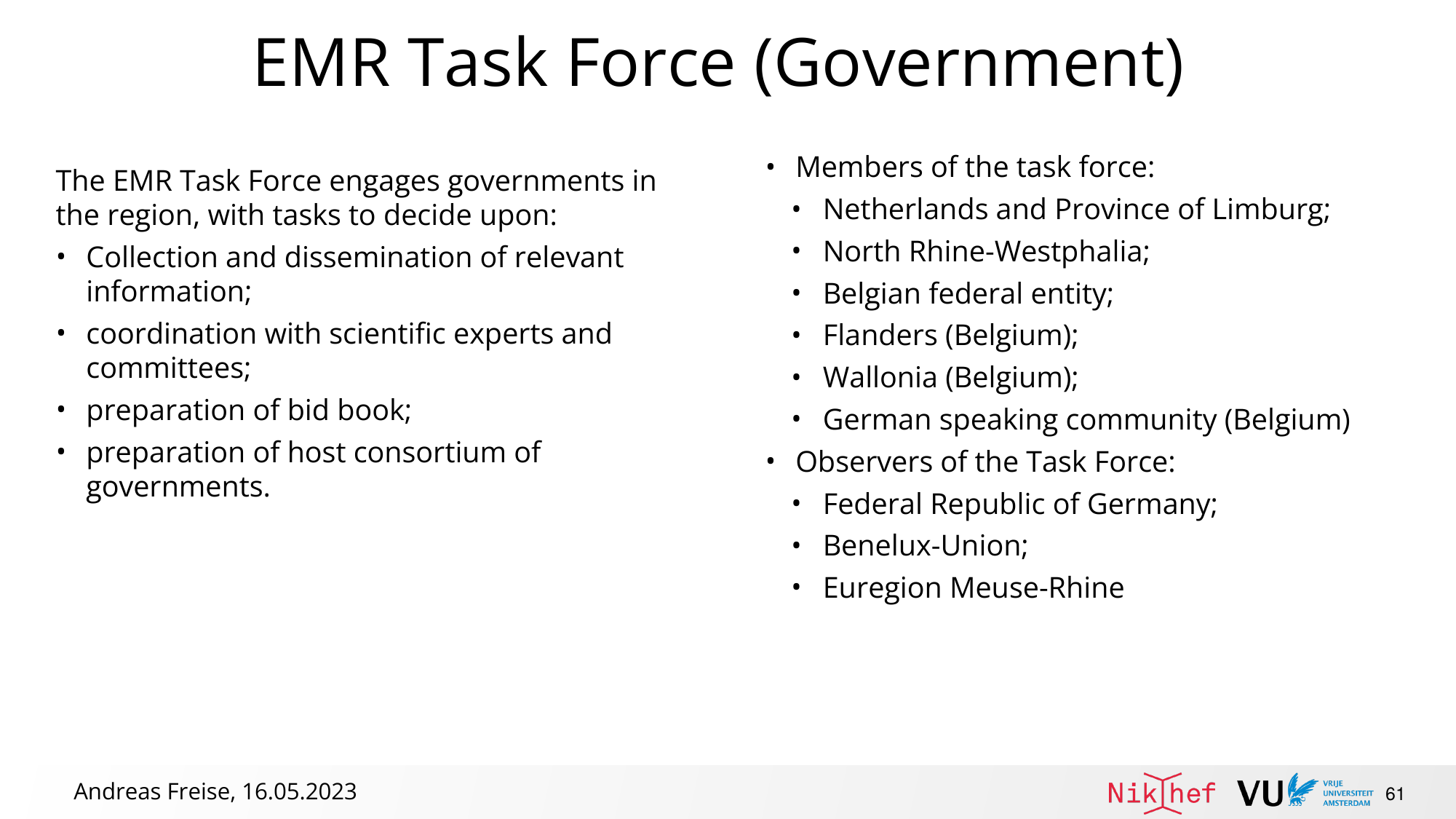

# EMR Task Force (Government)
Members of the task force:
Netherlands and Province of Limburg;
North Rhine-Westphalia;
Belgian federal entity;
Flanders (Belgium);
Wallonia (Belgium);
German speaking community (Belgium)
Observers of the Task Force:
Federal Republic of Germany;
Benelux-Union;
Euregion Meuse-Rhine
The EMR Task Force engages governments in the region, with tasks to decide upon:
Collection and dissemination of relevant information;
coordination with scientific experts and committees;
preparation of bid book;
preparation of host consortium of governments.
61